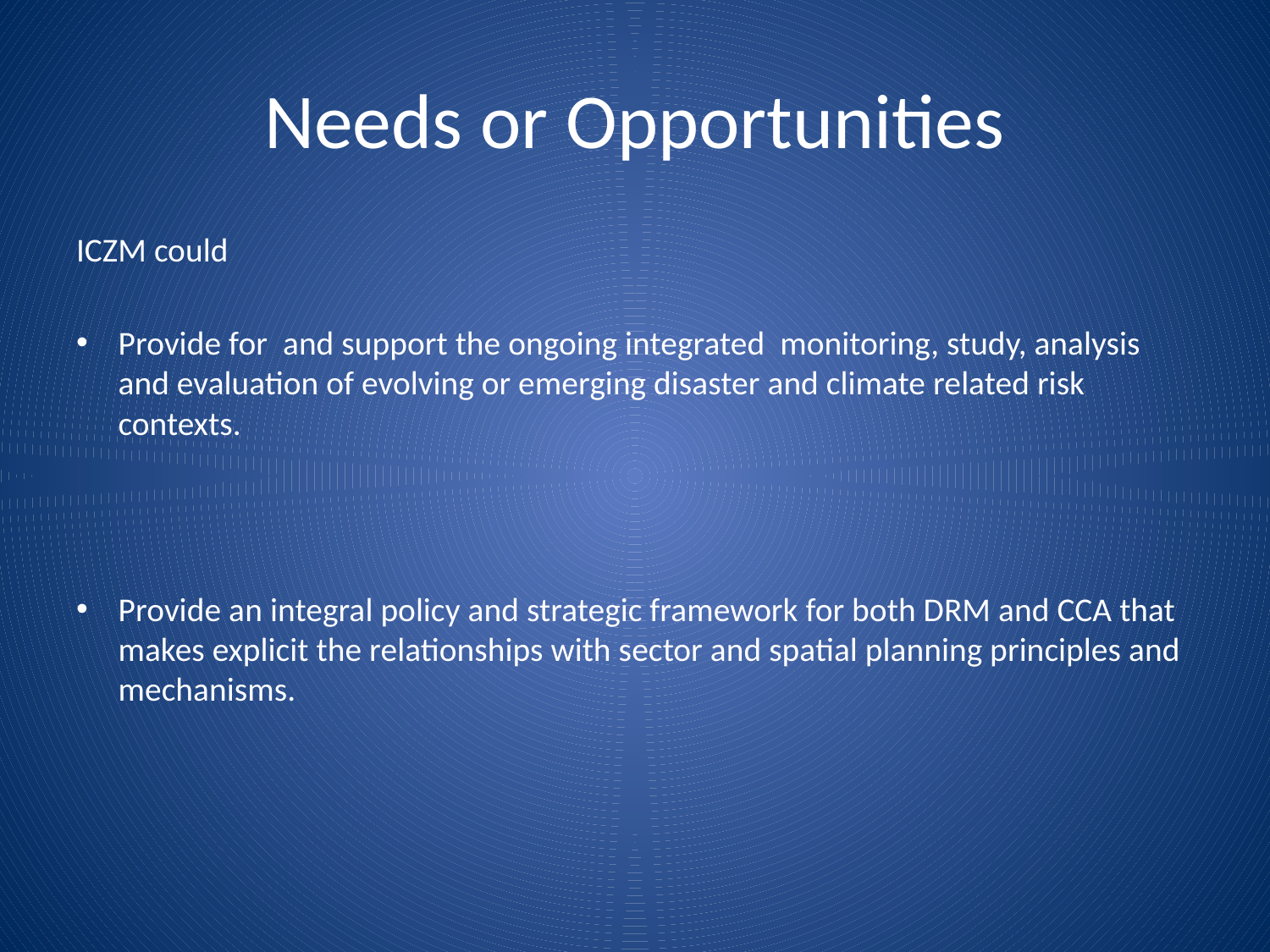

# Needs or Opportunities
ICZM could

Provide for  and support the ongoing integrated  monitoring, study, analysis and evaluation of evolving or emerging disaster and climate related risk contexts.

Provide an integral policy and strategic framework for both DRM and CCA that makes explicit the relationships with sector and spatial planning principles and mechanisms.